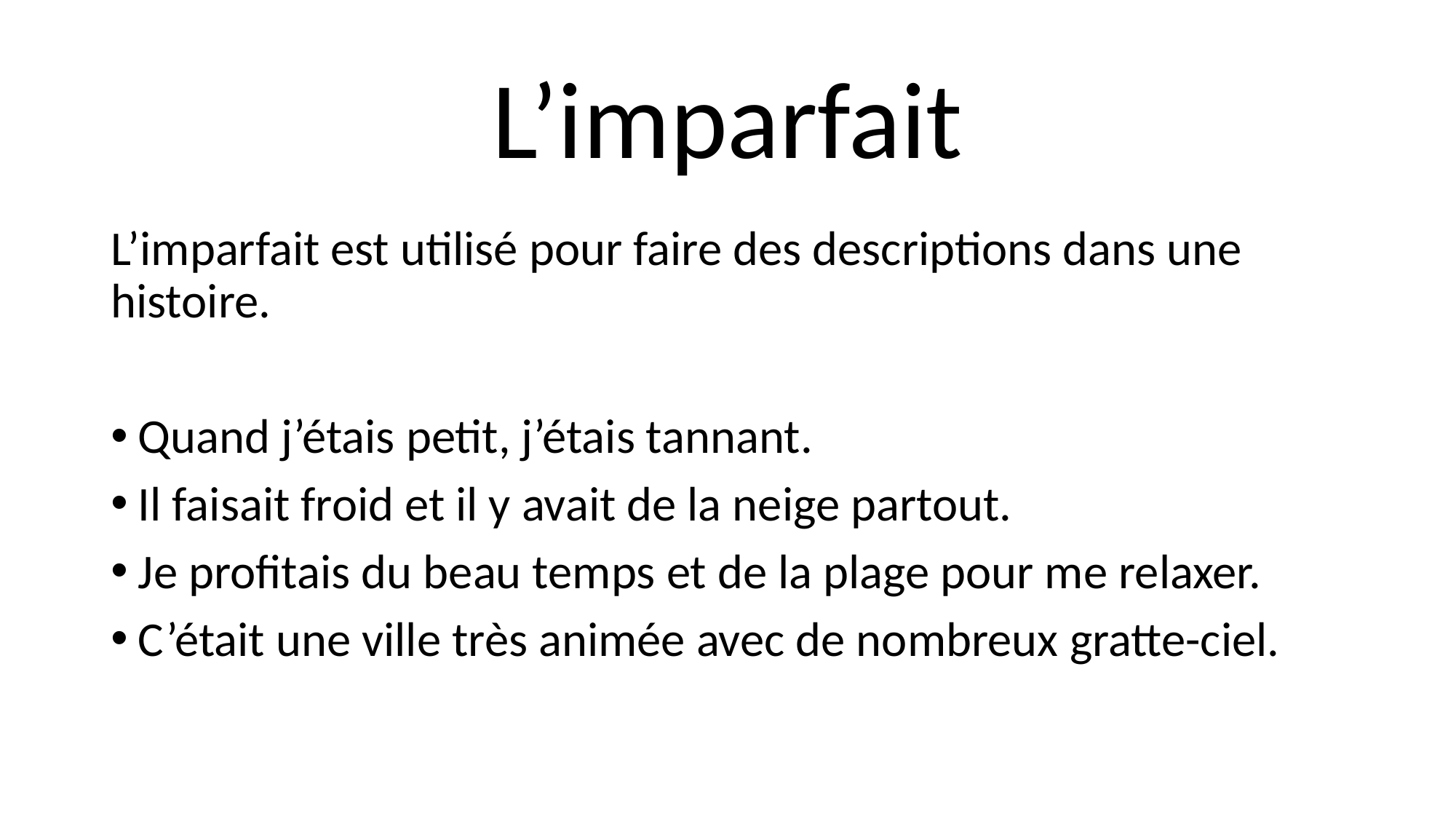

# L’imparfait
L’imparfait est utilisé pour faire des descriptions dans une histoire.

Quand j’étais petit, j’étais tannant.
Il faisait froid et il y avait de la neige partout.
Je profitais du beau temps et de la plage pour me relaxer.
C’était une ville très animée avec de nombreux gratte-ciel.